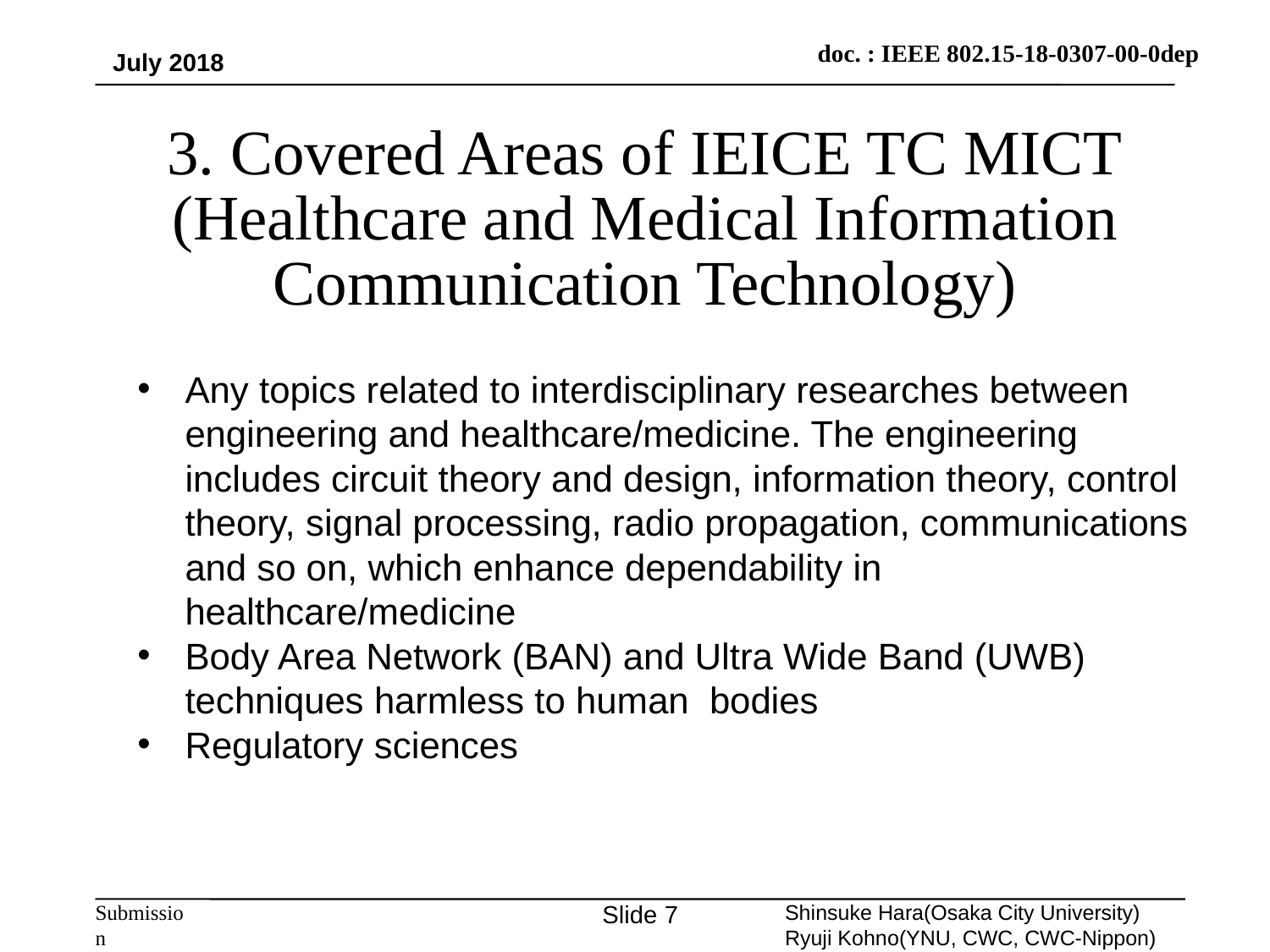

July 2018
3. Covered Areas of IEICE TC MICT
(Healthcare and Medical Information Communication Technology)
Any topics related to interdisciplinary researches between engineering and healthcare/medicine. The engineering includes circuit theory and design, information theory, control theory, signal processing, radio propagation, communications and so on, which enhance dependability in healthcare/medicine
Body Area Network (BAN) and Ultra Wide Band (UWB) techniques harmless to human  bodies
Regulatory sciences

Slide 7
Shinsuke Hara(Osaka City University)
Ryuji Kohno(YNU, CWC, CWC-Nippon)